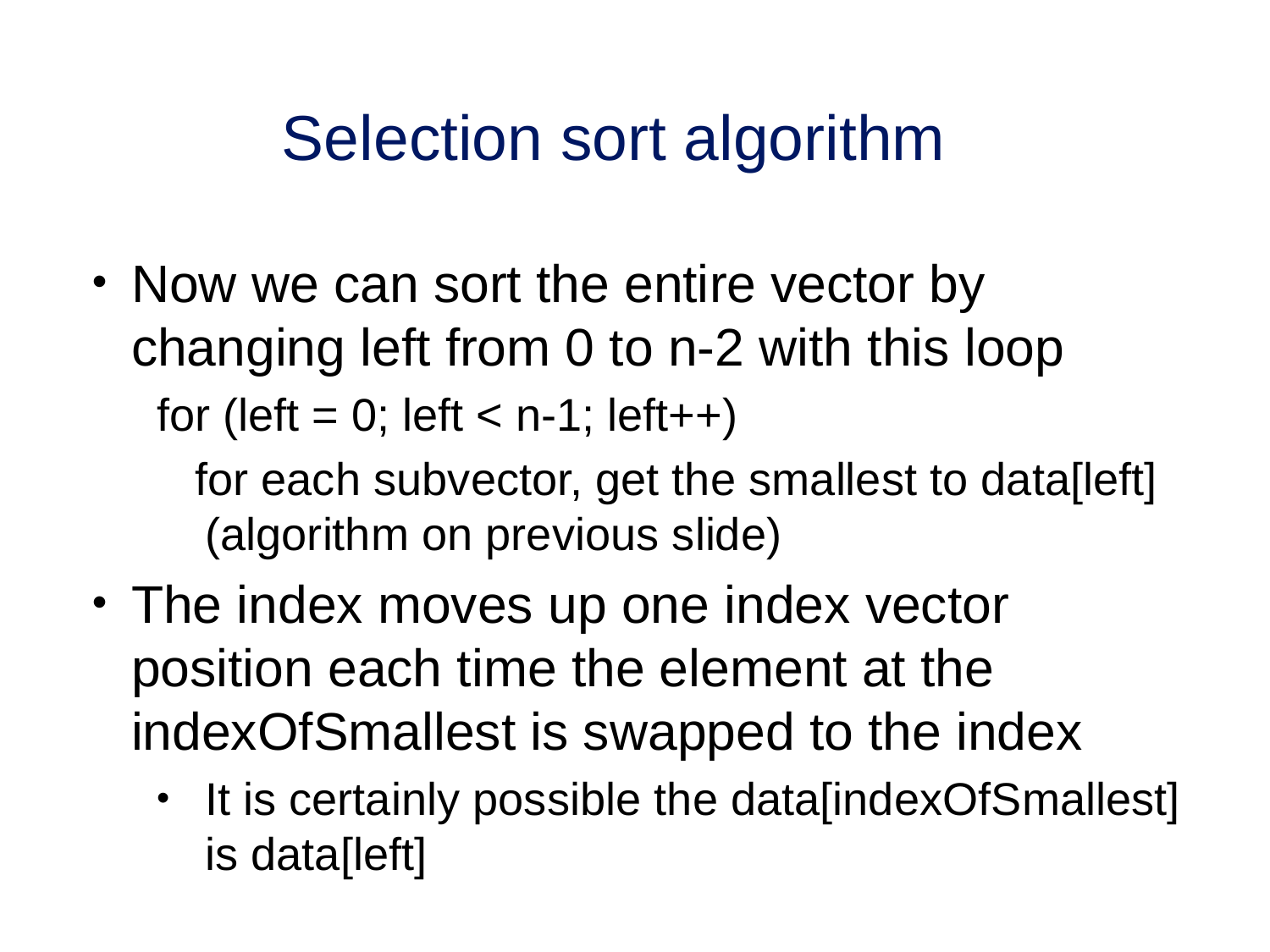

# Selection sort algorithm
Now we can sort the entire vector by changing left from 0 to n-2 with this loop
for (left = 0; left < n-1; left++)
   for each subvector, get the smallest to data[left] (algorithm on previous slide)
The index moves up one index vector position each time the element at the indexOfSmallest is swapped to the index
It is certainly possible the data[indexOfSmallest] is data[left]